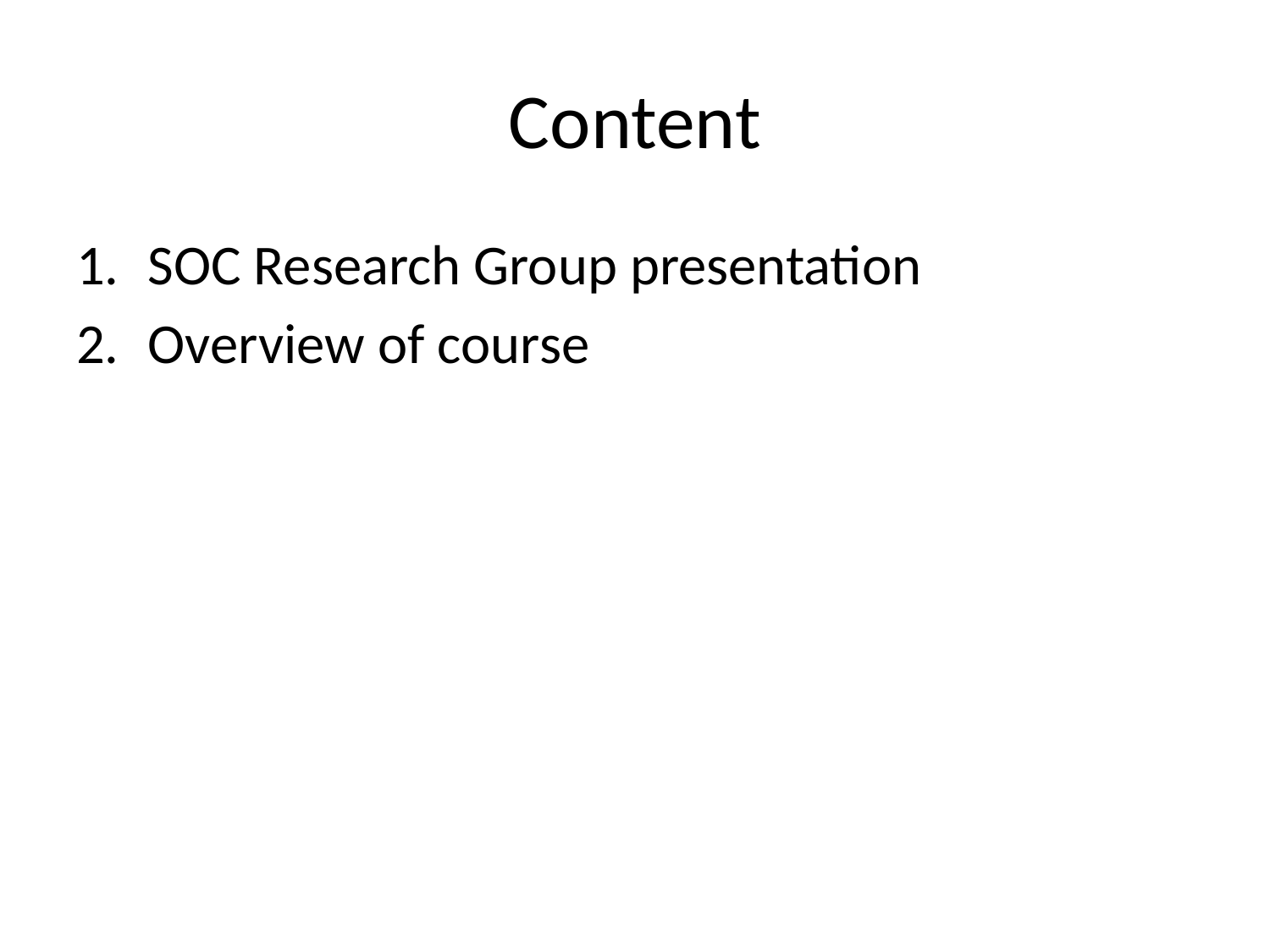

# Content
SOC Research Group presentation
Overview of course